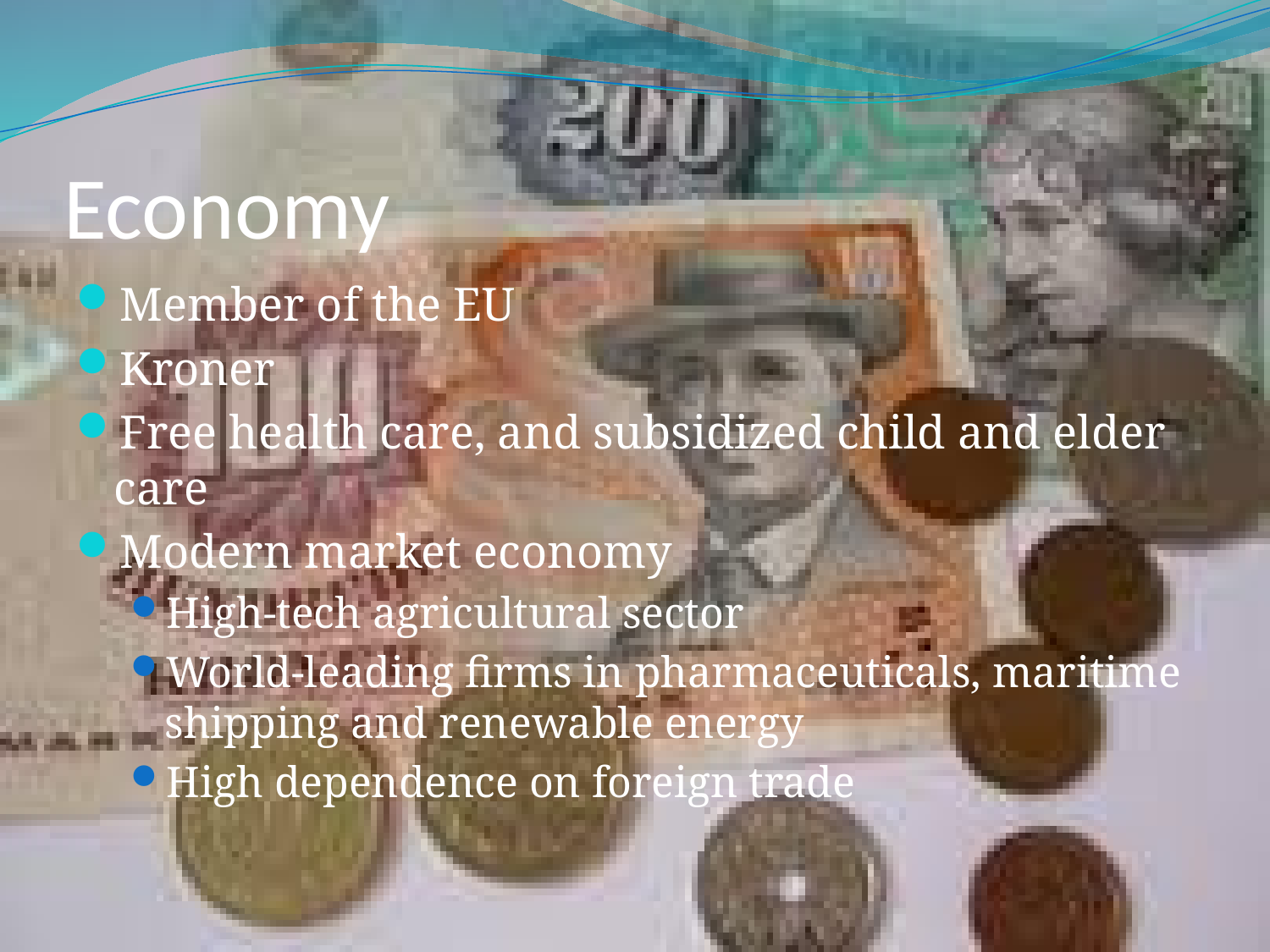

# Economy
Member of the EU
Kroner
Free health care, and subsidized child and elder care
Modern market economy
High-tech agricultural sector
World-leading firms in pharmaceuticals, maritime shipping and renewable energy
High dependence on foreign trade